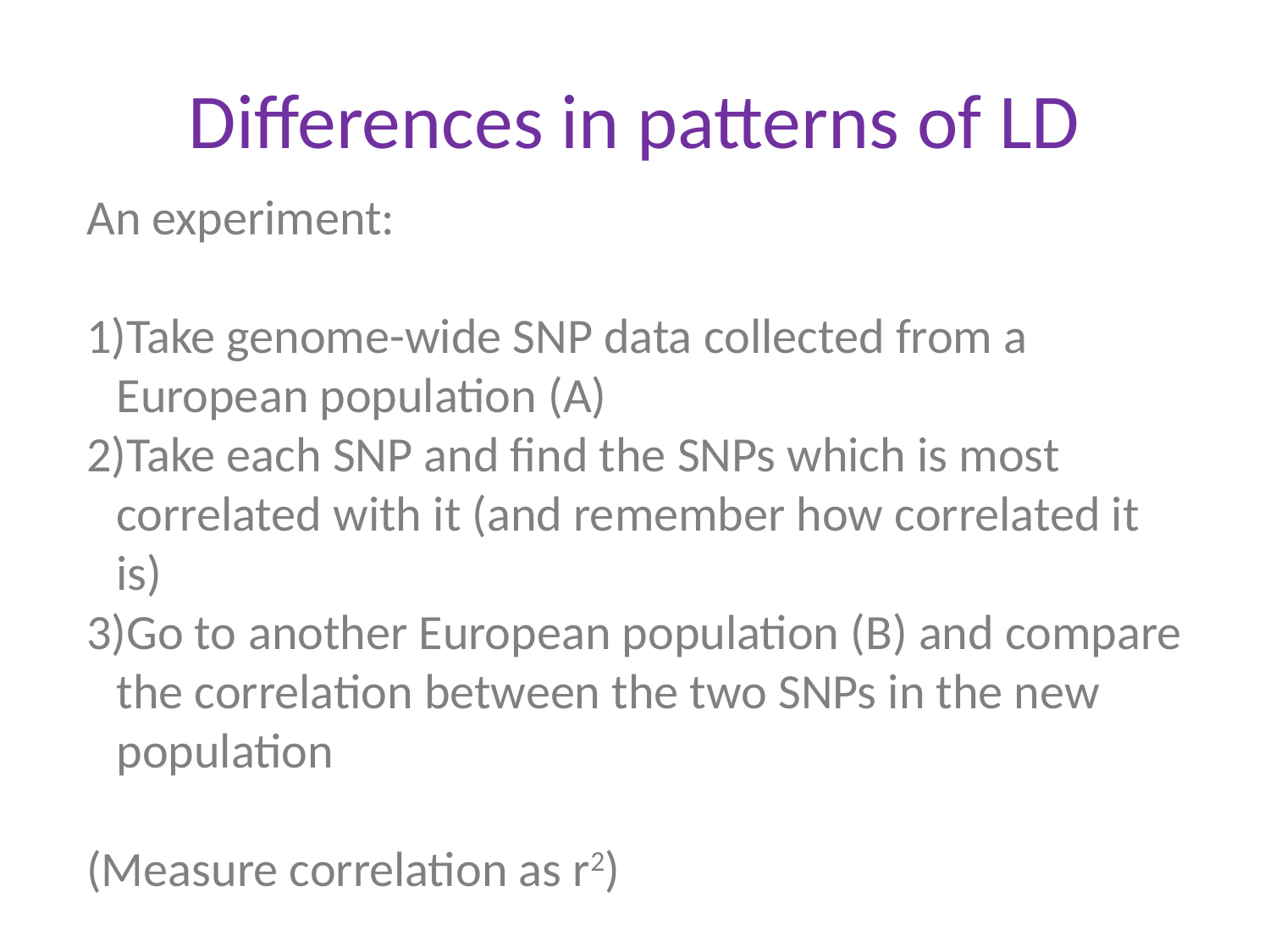

# Differences in patterns of LD
An experiment:

Take genome-wide SNP data collected from a European population (A)
Take each SNP and find the SNPs which is most correlated with it (and remember how correlated it is)
Go to another European population (B) and compare the correlation between the two SNPs in the new population

(Measure correlation as r2)